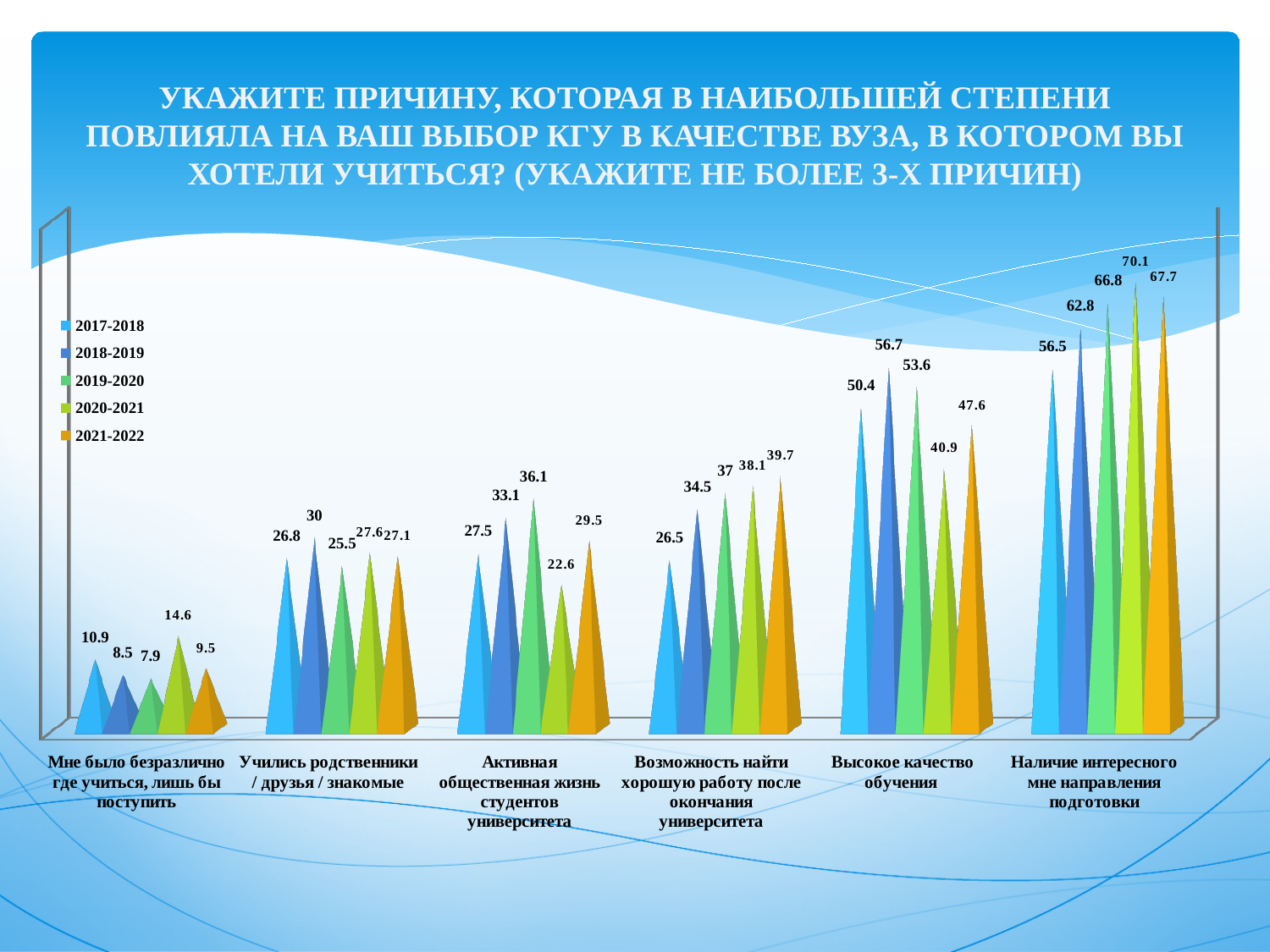

# УКАЖИТЕ ПРИЧИНУ, КОТОРАЯ В НАИБОЛЬШЕЙ СТЕПЕНИ ПОВЛИЯЛА НА ВАШ ВЫБОР КГУ В КАЧЕСТВЕ ВУЗА, В КОТОРОМ ВЫ ХОТЕЛИ УЧИТЬСЯ? (УКАЖИТЕ НЕ БОЛЕЕ 3-Х ПРИЧИН)

[unsupported chart]